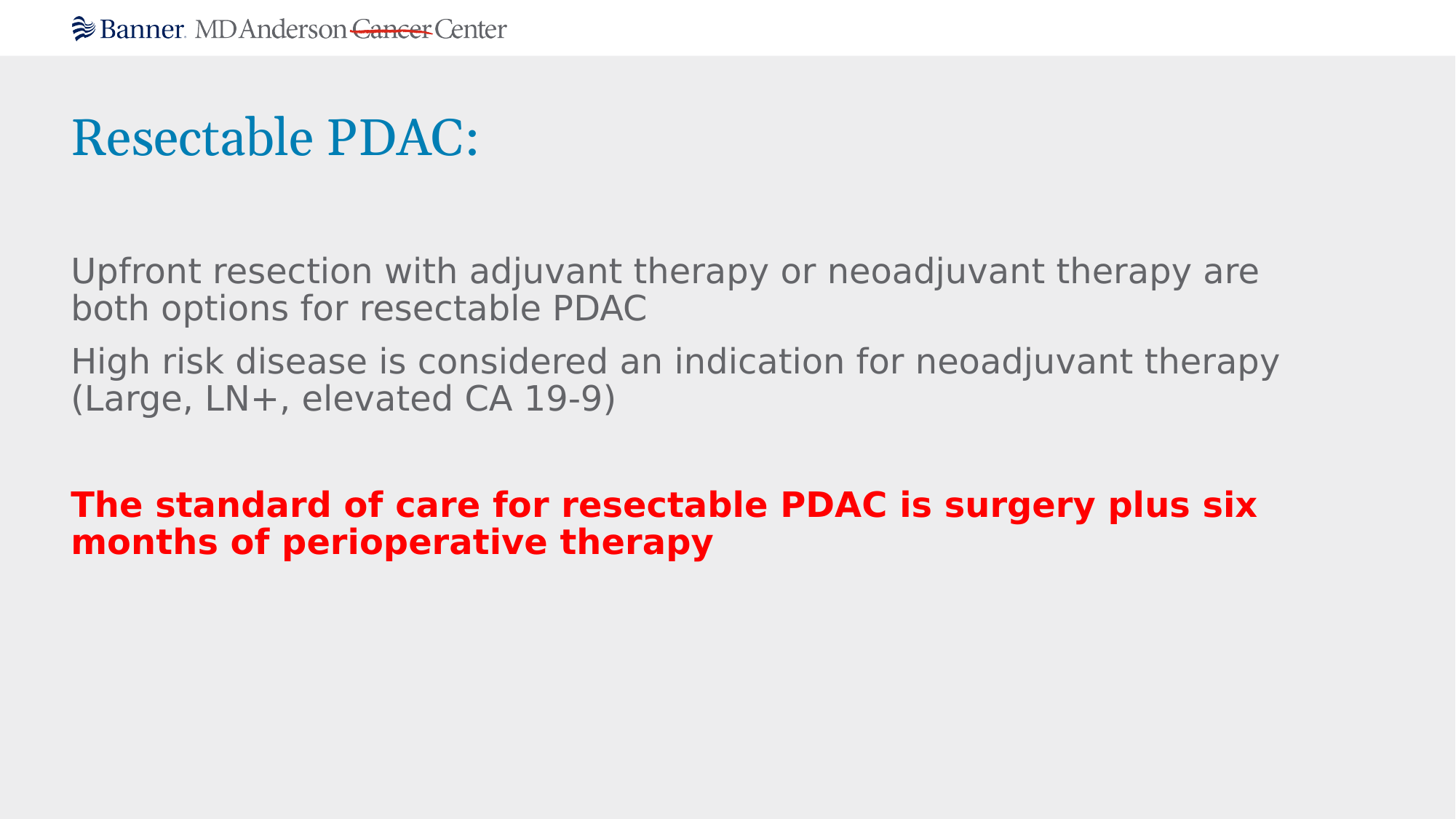

# Resectable PDAC:
Upfront resection with adjuvant therapy or neoadjuvant therapy are both options for resectable PDAC
High risk disease is considered an indication for neoadjuvant therapy (Large, LN+, elevated CA 19-9)

The standard of care for resectable PDAC is surgery plus six months of perioperative therapy